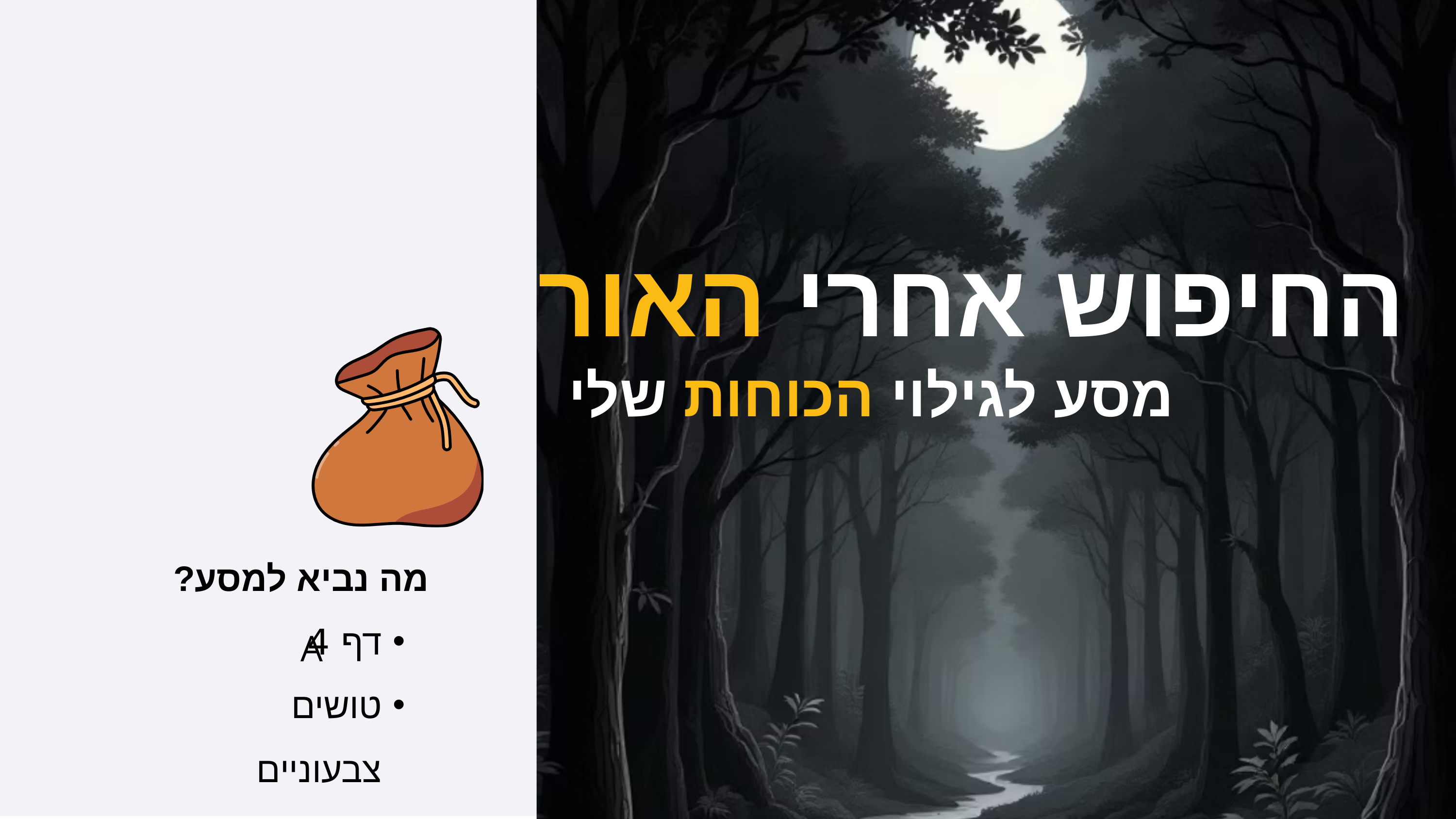

החיפוש אחרי האור

מסע לגילוי הכוחות שלי
מה נביא למסע?
דף 4
טושים צבעוניים
עט/ עפרון
A